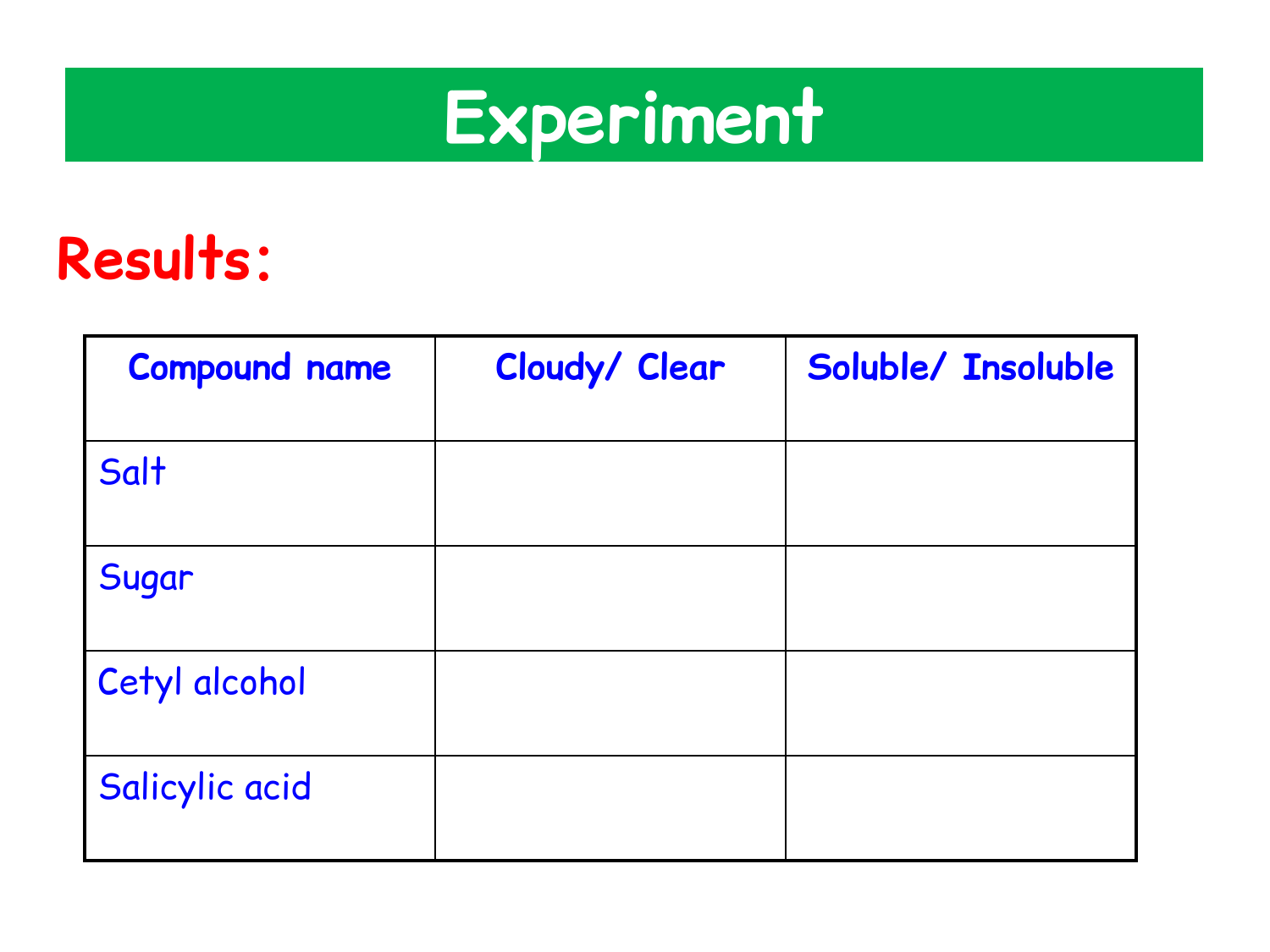

Experiment
Results:

| Compound name | Cloudy/ Clear | Soluble/ Insoluble |
| --- | --- | --- |
| Salt |  |  |
| Sugar |  |  |
| Cetyl alcohol |  |  |
| Salicylic acid |  |  |